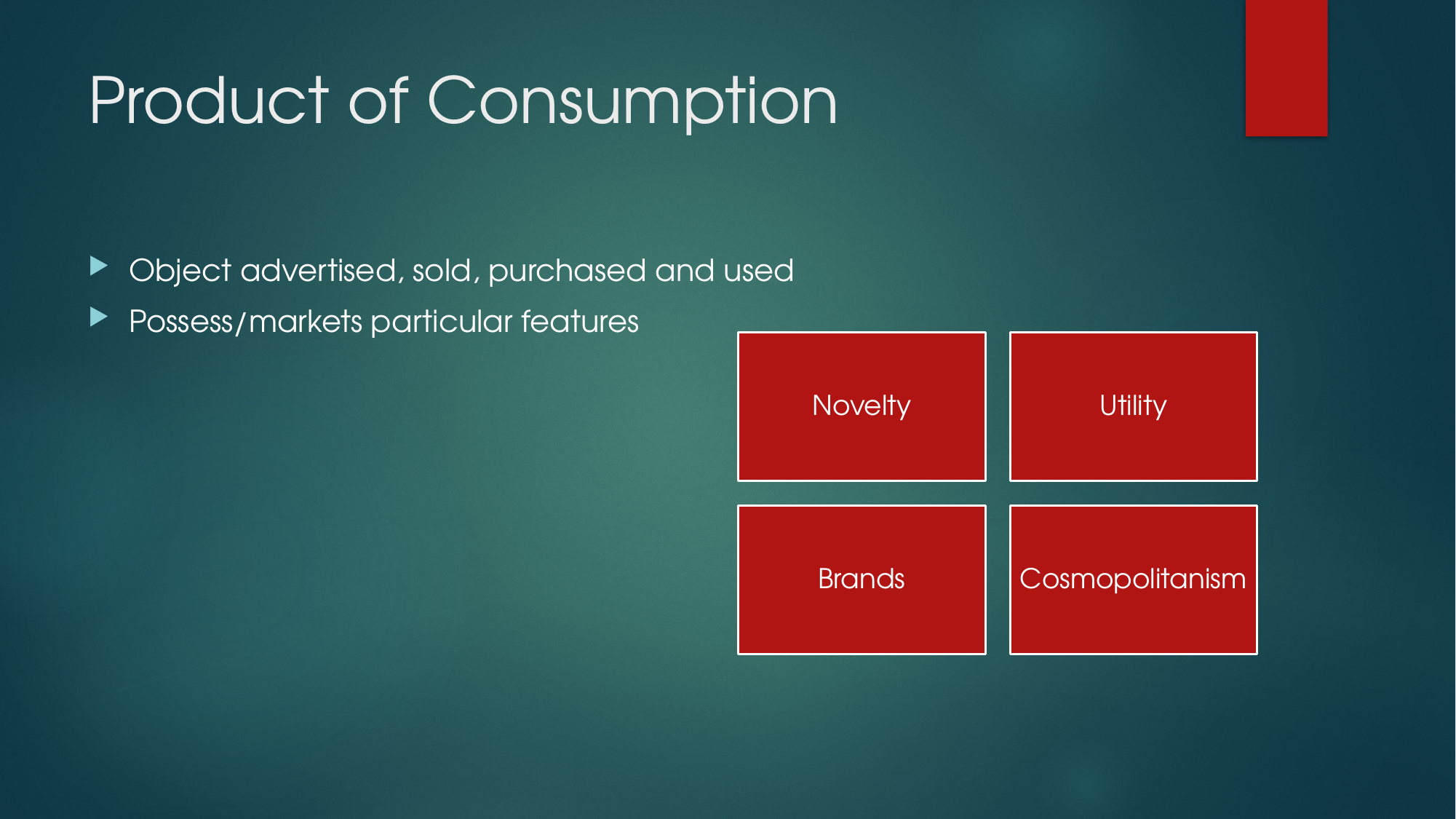

# Product of Consumption
Object advertised, sold, purchased and used
Possess/markets particular features

Novelty
Utility
Brands
Cosmopolitanism